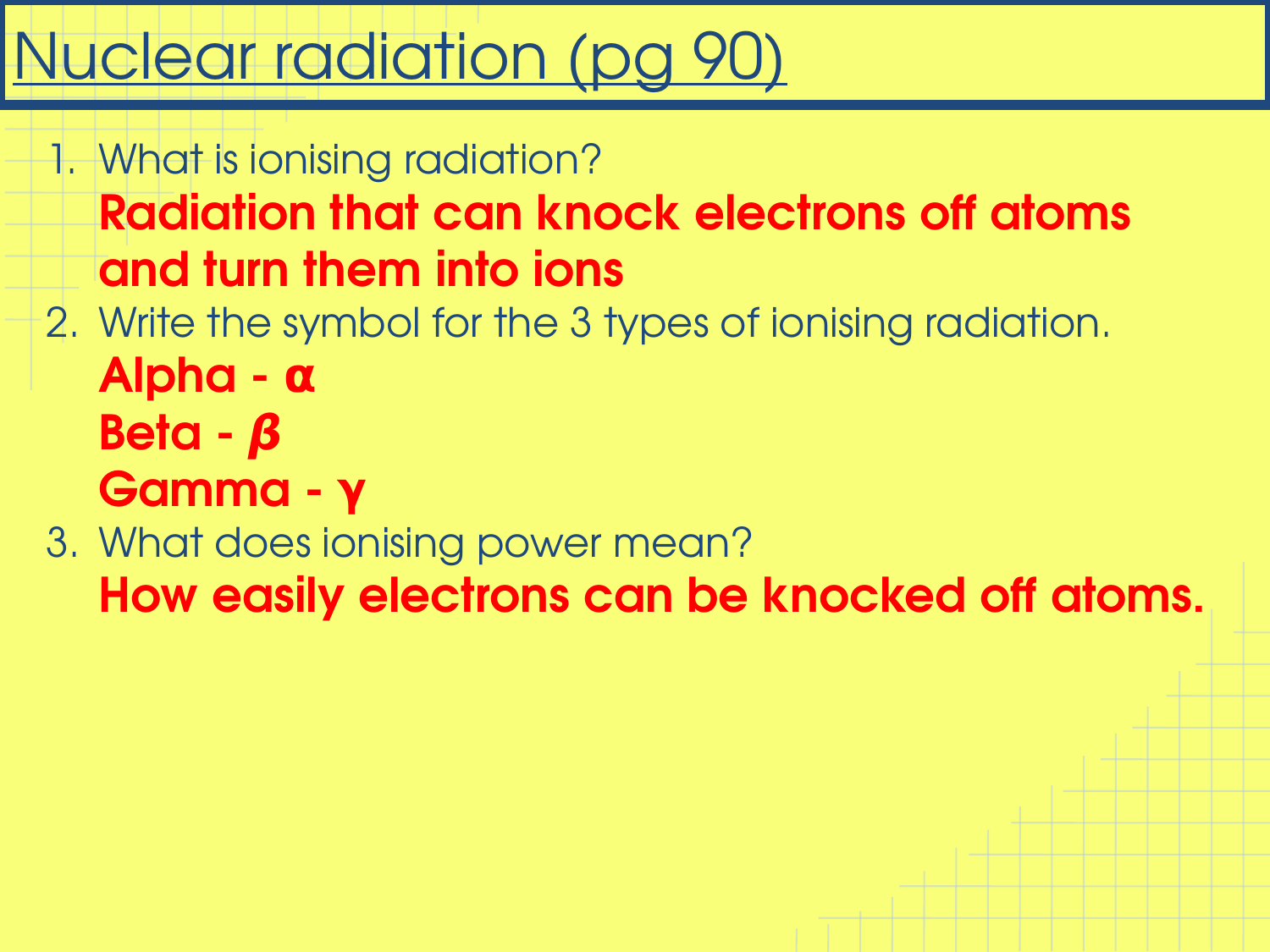

# Nuclear radiation (pg 90)
What is ionising radiation?
Radiation that can knock electrons off atoms and turn them into ions
Write the symbol for the 3 types of ionising radiation.
Alpha - 𝝰
Beta - 𝞫
Gamma - γ
What does ionising power mean?
How easily electrons can be knocked off atoms.